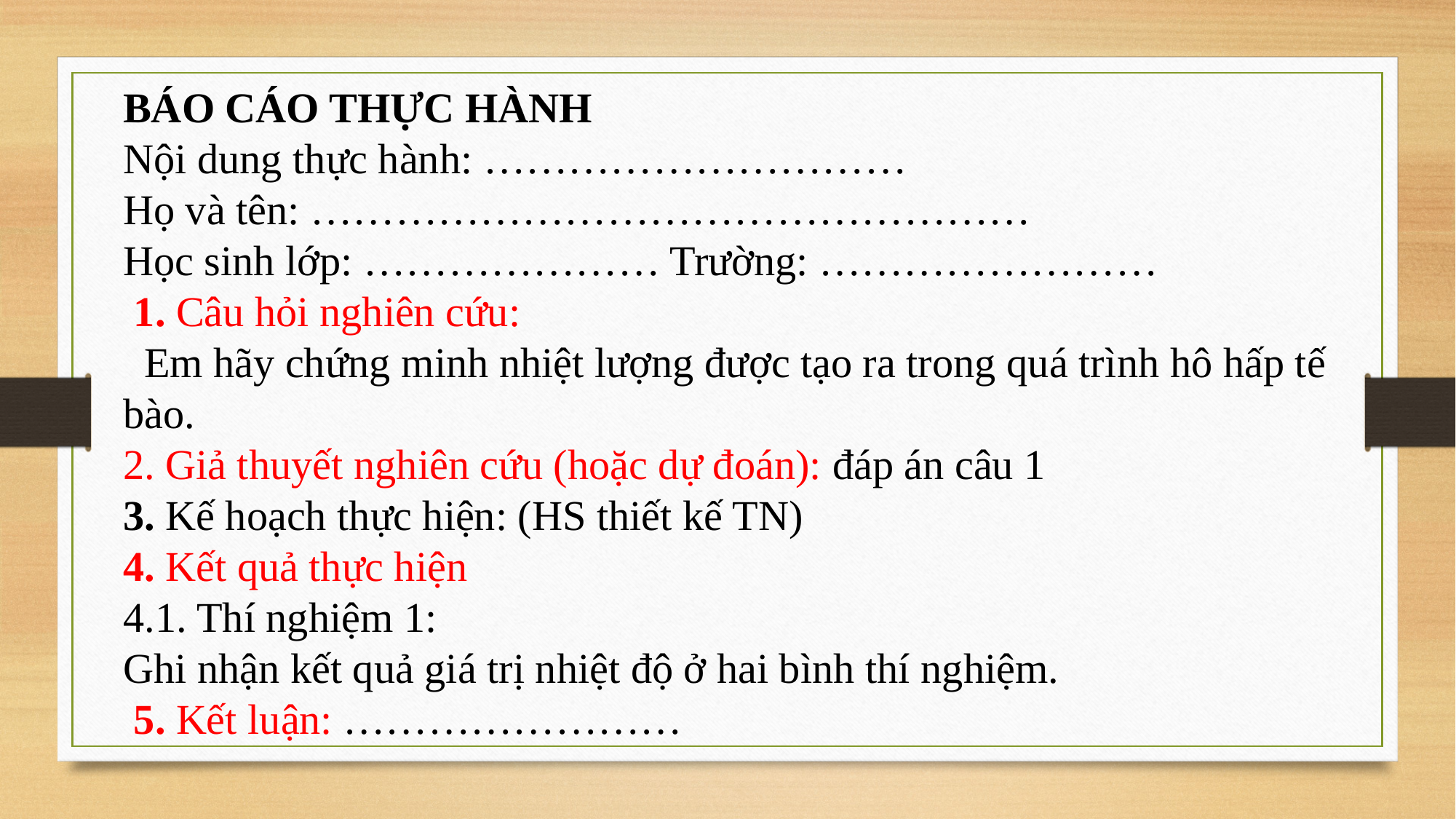

BÁO CÁO THỰC HÀNH
Nội dung thực hành: …………………………
Họ và tên: ……………………………………………
Học sinh lớp: ………………… Trường: ……………………
 1. Câu hỏi nghiên cứu:
  Em hãy chứng minh nhiệt lượng được tạo ra trong quá trình hô hấp tế bào.
2. Giả thuyết nghiên cứu (hoặc dự đoán): đáp án câu 1
3. Kế hoạch thực hiện: (HS thiết kế TN)
4. Kết quả thực hiện
4.1. Thí nghiệm 1:
Ghi nhận kết quả giá trị nhiệt độ ở hai bình thí nghiệm.
 5. Kết luận: ……………………